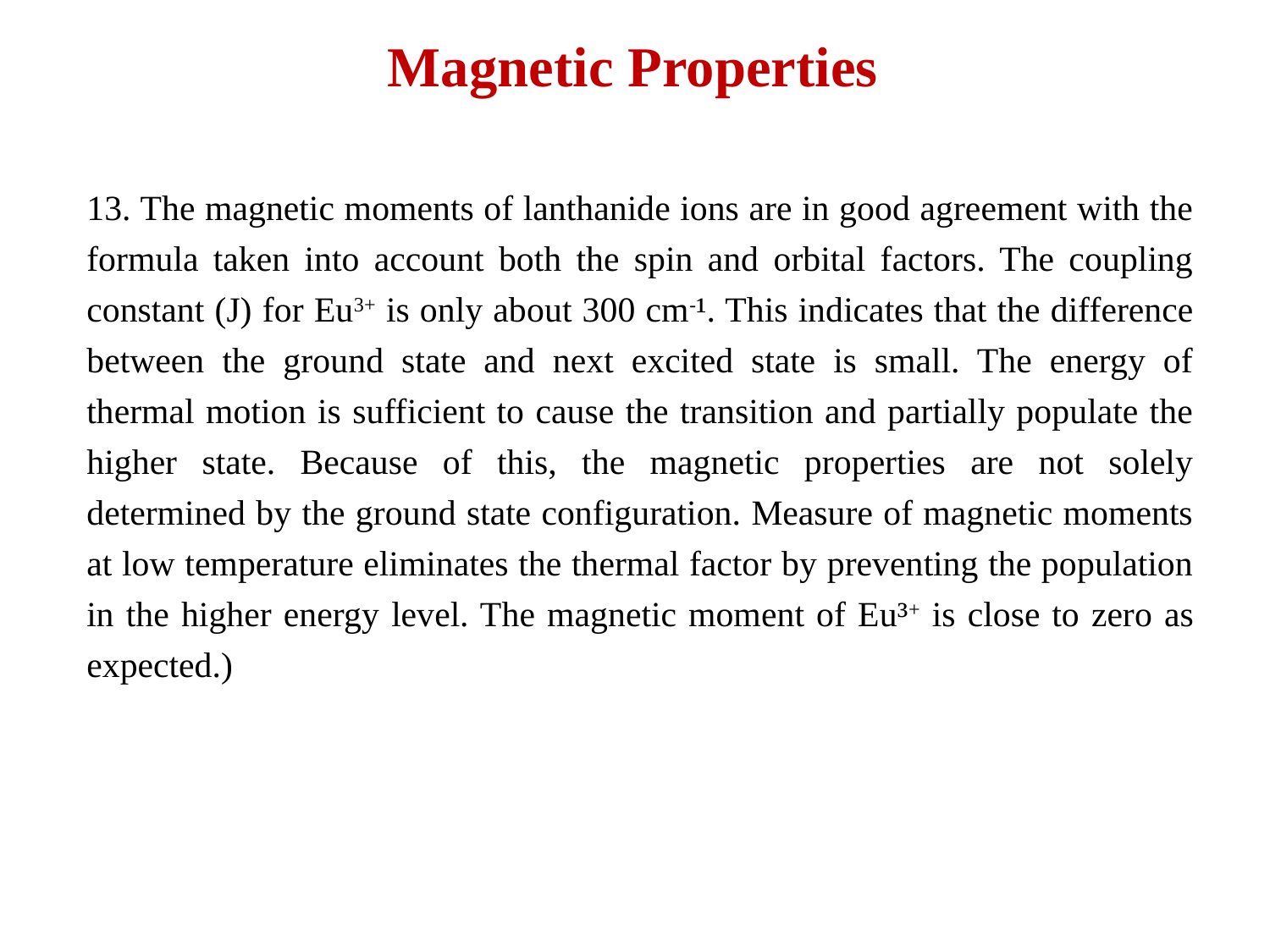

Magnetic Properties

13. The magnetic moments of lanthanide ions are in good agreement with the formula taken into account both the spin and orbital factors. The coupling constant (J) for Eu3+ is only about 300 cm-¹. This indicates that the difference between the ground state and next excited state is small. The energy of thermal motion is sufficient to cause the transition and partially populate the higher state. Because of this, the magnetic properties are not solely determined by the ground state configuration. Measure of magnetic moments at low temperature eliminates the thermal factor by preventing the population in the higher energy level. The magnetic moment of Eu³+ is close to zero as expected.)